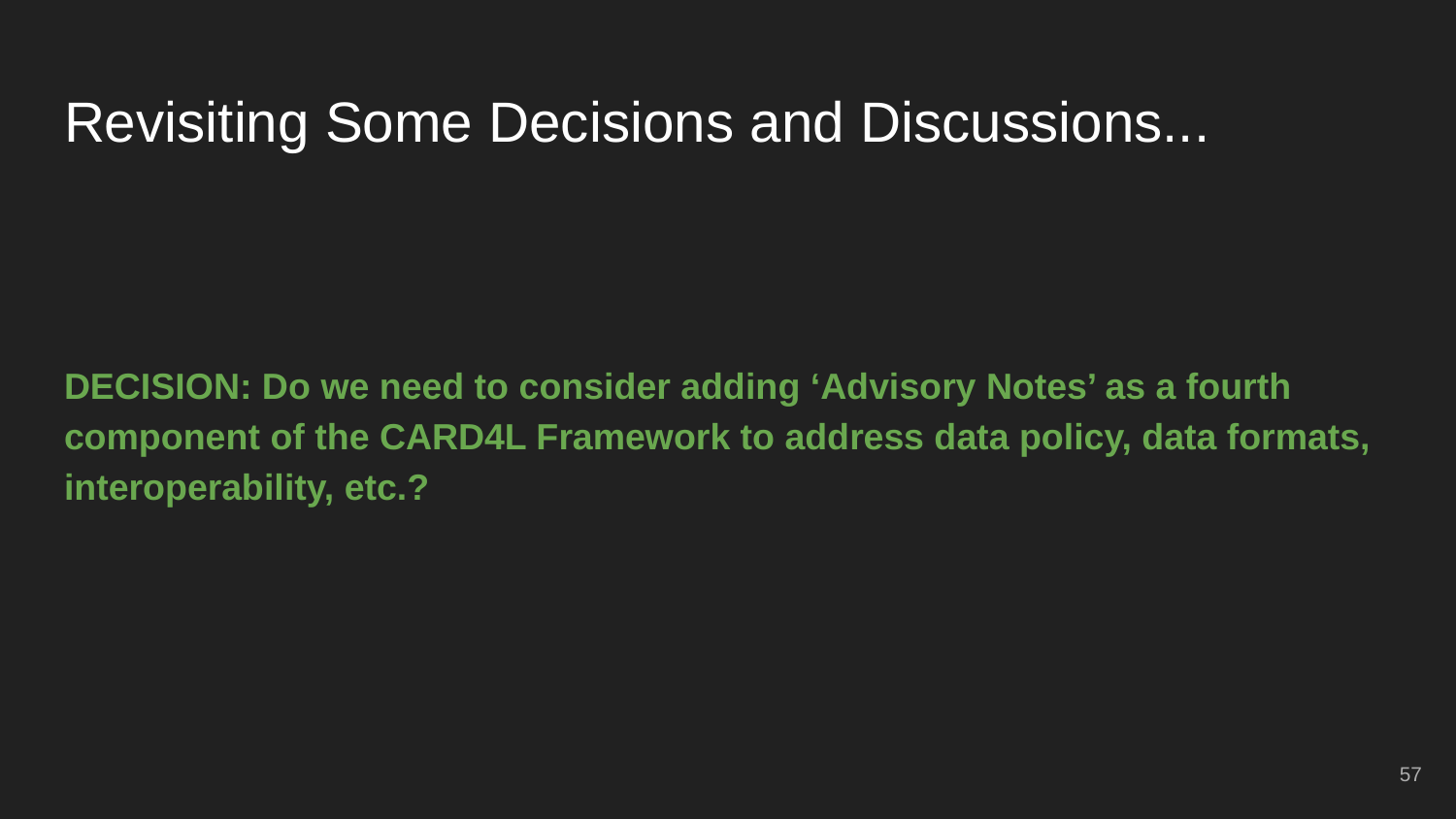

# Revisiting Some Decisions and Discussions...

DECISION: Do we need to consider adding ‘Advisory Notes’ as a fourth component of the CARD4L Framework to address data policy, data formats, interoperability, etc.?

57